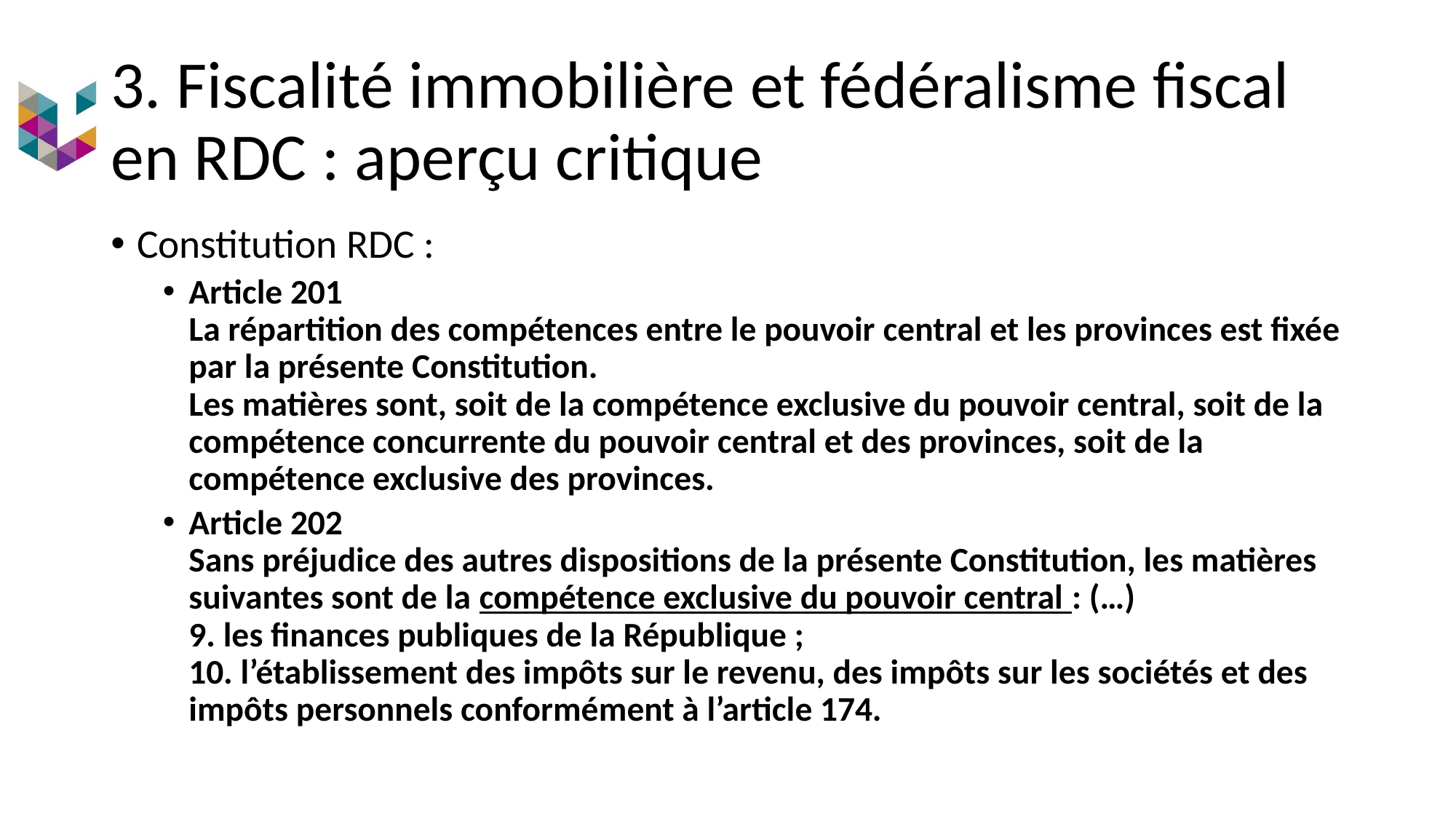

# 3. Fiscalité immobilière et fédéralisme fiscal en RDC : aperçu critique
Constitution RDC :
Article 201
La répartition des compétences entre le pouvoir central et les provinces est fixée par la présente Constitution.
Les matières sont, soit de la compétence exclusive du pouvoir central, soit de la compétence concurrente du pouvoir central et des provinces, soit de la compétence exclusive des provinces.
Article 202
Sans préjudice des autres dispositions de la présente Constitution, les matières suivantes sont de la compétence exclusive du pouvoir central : (…)
9. les finances publiques de la République ;
10. l’établissement des impôts sur le revenu, des impôts sur les sociétés et des impôts personnels conformément à l’article 174.